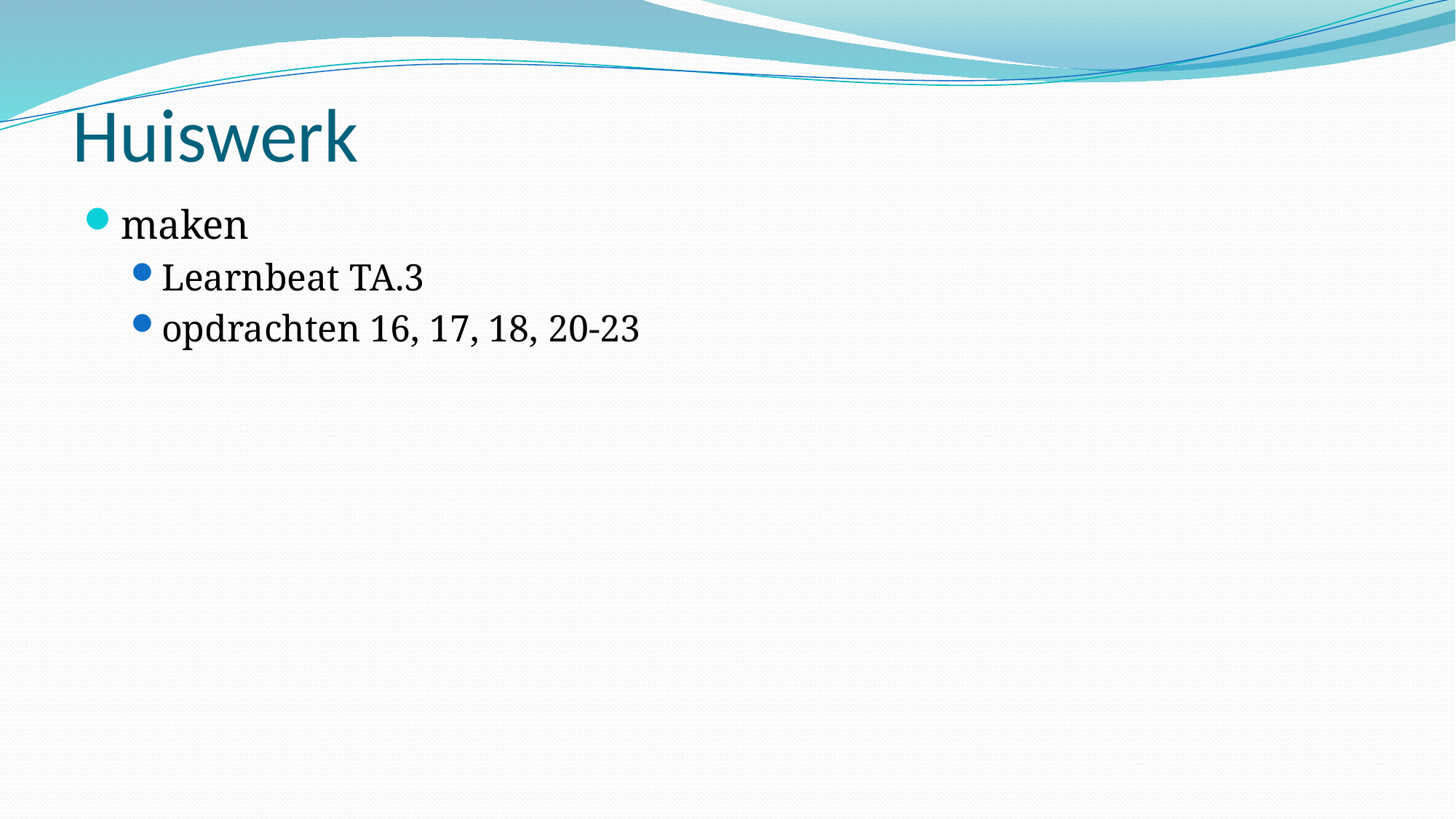

# Huiswerk
maken
Learnbeat TA.3
opdrachten 16, 17, 18, 20-23